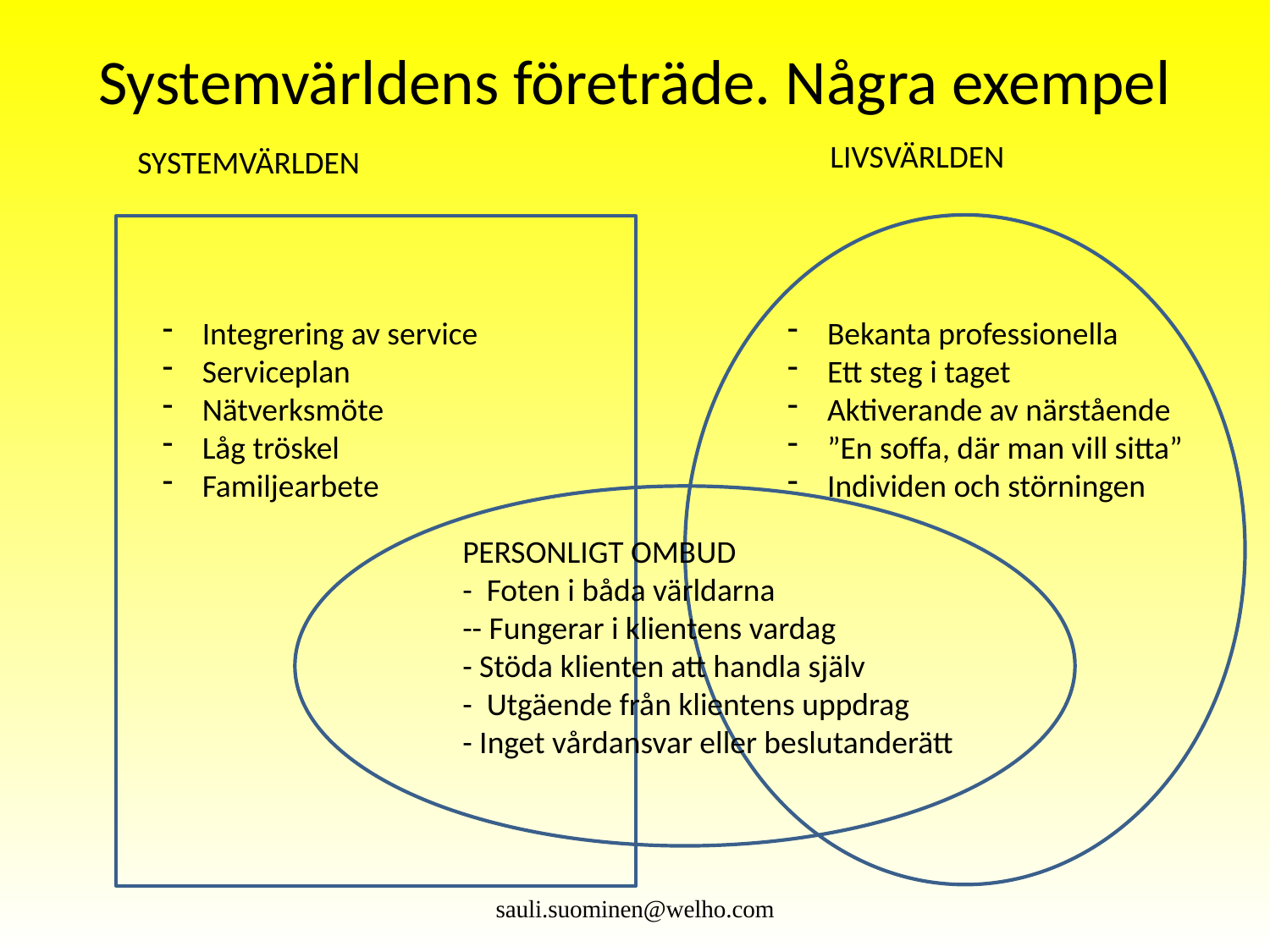

# Systemvärldens företräde. Några exempel
LIVSVÄRLDEN
SYSTEMVÄRLDEN

Integrering av service
Serviceplan
Nätverksmöte
Låg tröskel
Familjearbete

Bekanta professionella
Ett steg i taget
Aktiverande av närstående
”En soffa, där man vill sitta”
Individen och störningen

PERSONLIGT OMBUD
-  Foten i båda världarna
-- Fungerar i klientens vardag
- Stöda klienten att handla själv
-  Utgäende från klientens uppdrag
- Inget vårdansvar eller beslutanderätt

sauli.suominen@welho.com